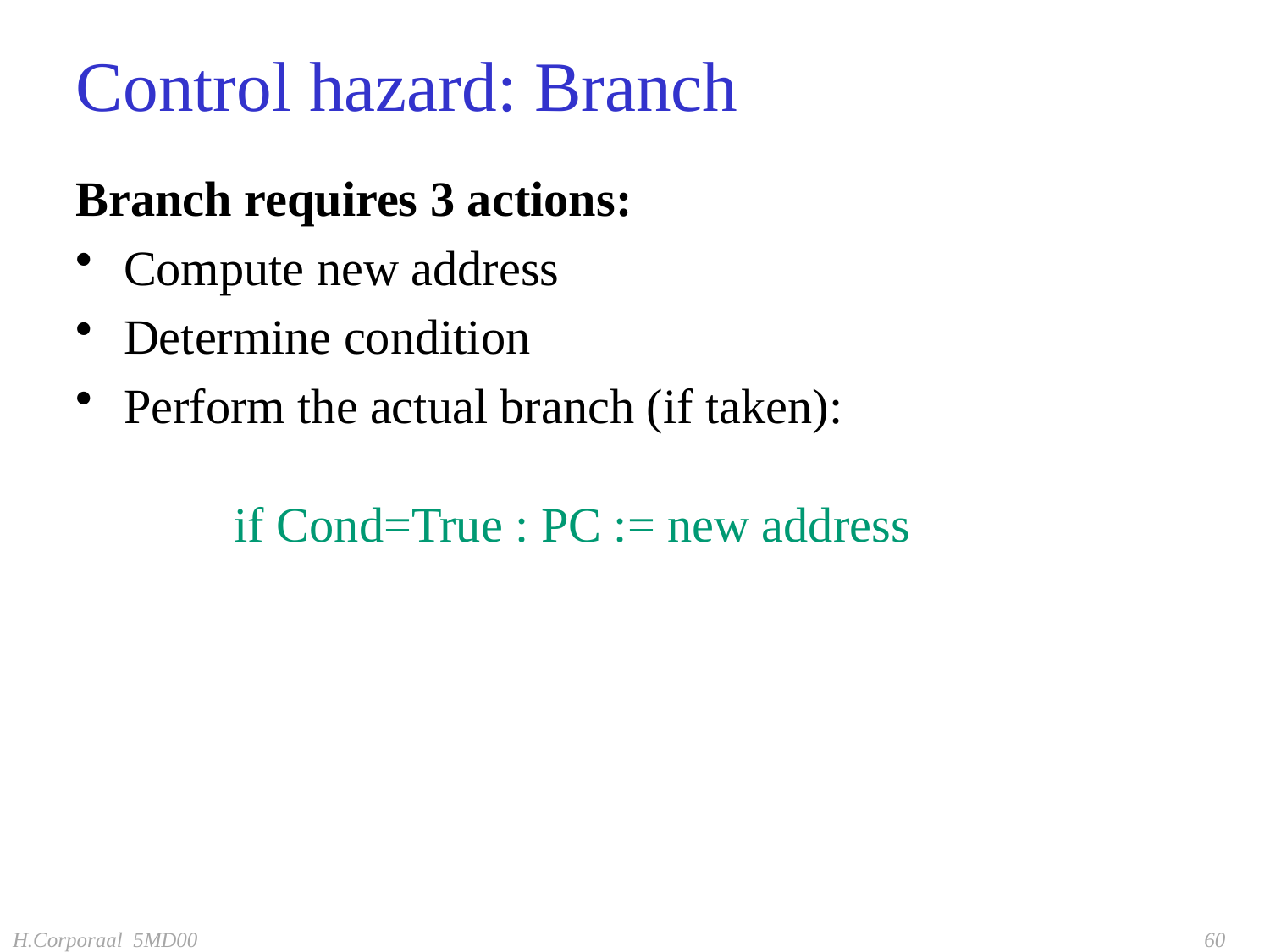

# Control hazard: Branch

Branch requires 3 actions:
Compute new address
Determine condition
Perform the actual branch (if taken):
         if Cond=True : PC := new address

H.Corporaal  5MD00
60